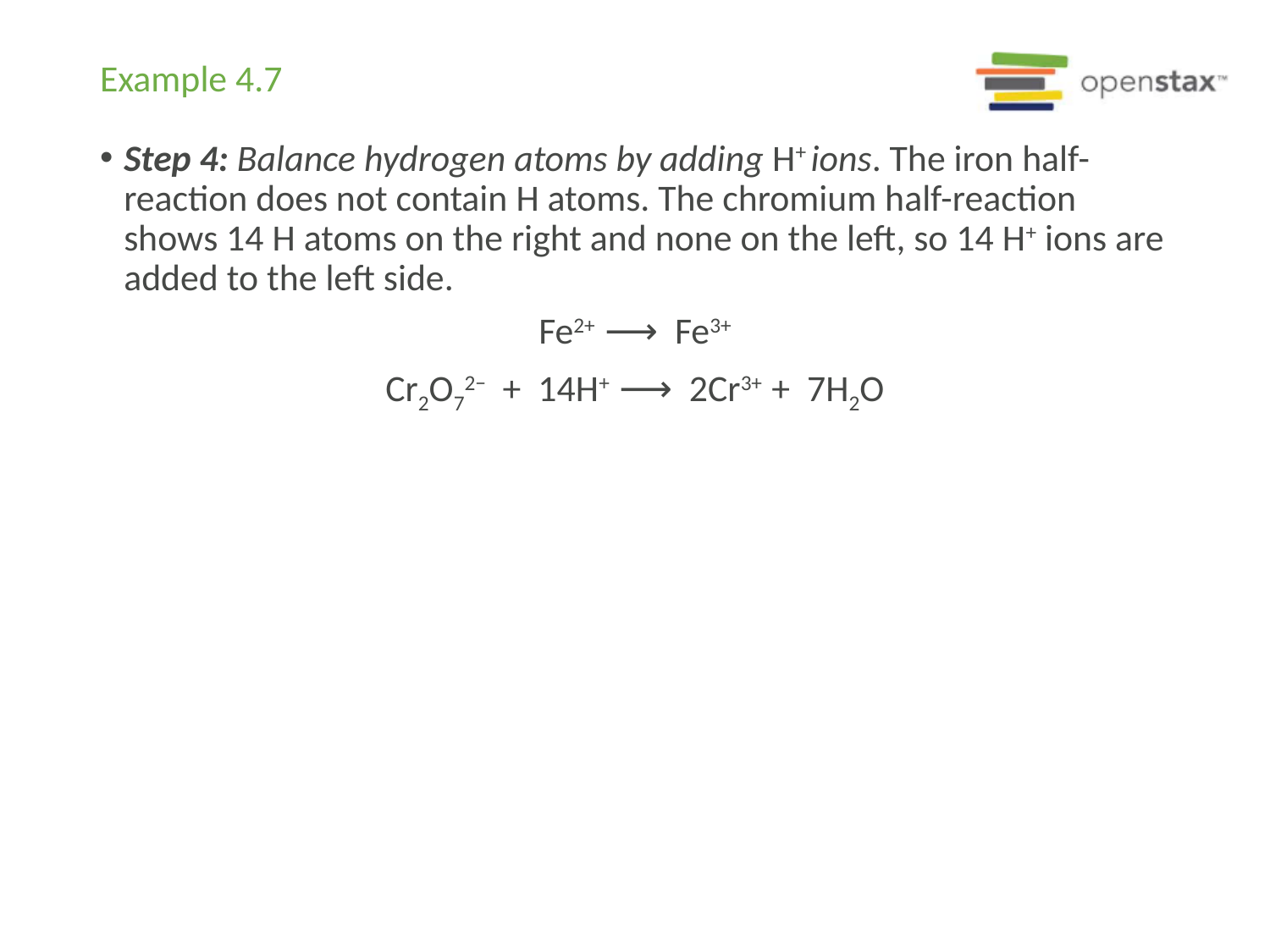

# Example 4.7
Step 4: Balance hydrogen atoms by adding H+ ions. The iron half-reaction does not contain H atoms. The chromium half-reaction shows 14 H atoms on the right and none on the left, so 14 H+ ions are added to the left side.
Fe2+  ⟶  Fe3+
Cr2O72−  +  14H+  ⟶  2Cr3+  +  7H2O